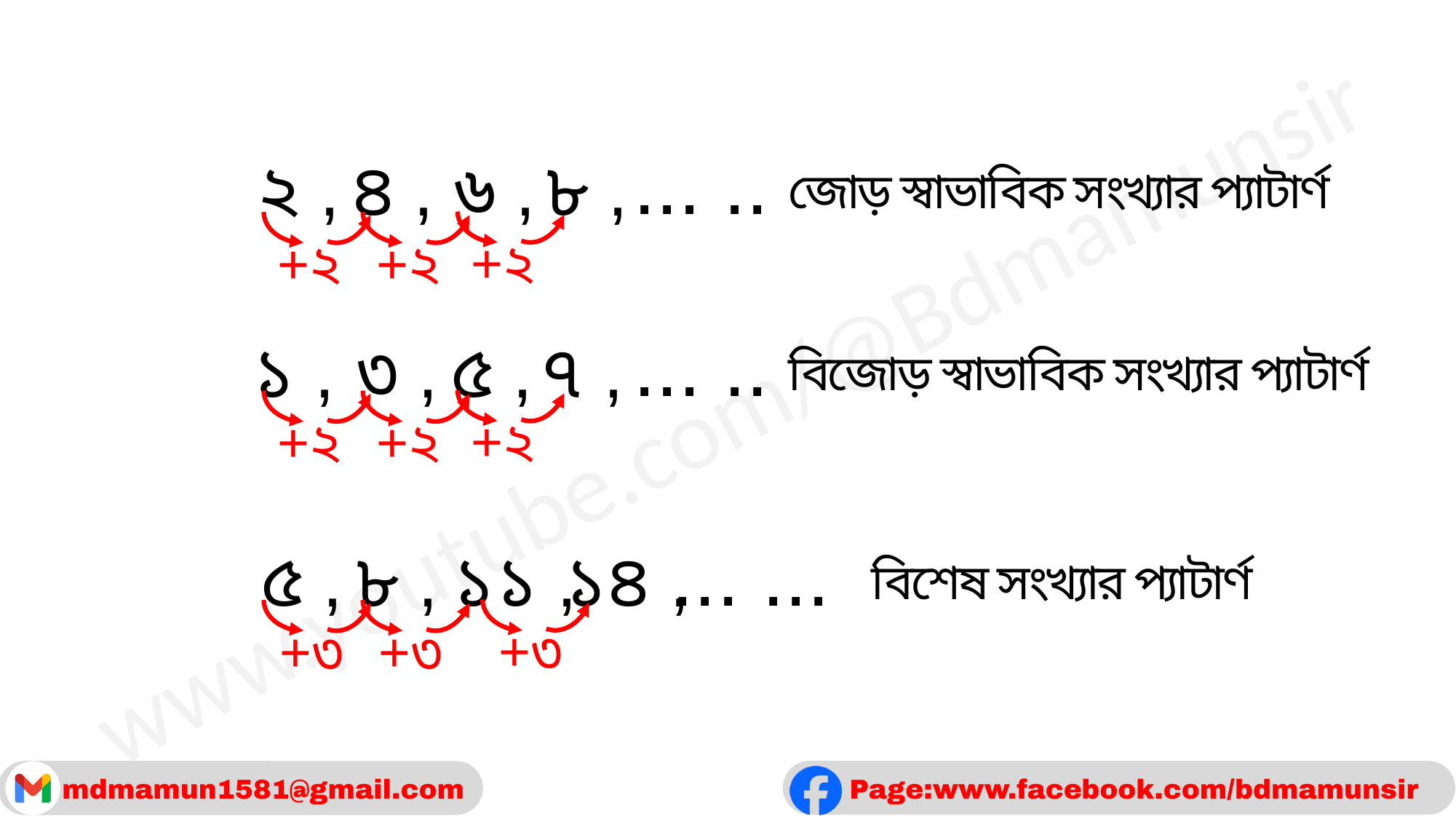

... ..
২ ,
৪ ,
৬ ,
৮ ,
জোড় স্বাভাবিক সংখ্যার প্যাটার্ণ

+২

+২

+২
... ..
১ ,
৩ ,
৫ ,
৭ ,
বিজোড় স্বাভাবিক সংখ্যার প্যাটার্ণ

+২

+২

+২
... ...
৫ ,
৮ ,
১১ ,
১৪ ,
বিশেষ সংখ্যার প্যাটার্ণ

+৩

+৩

+৩